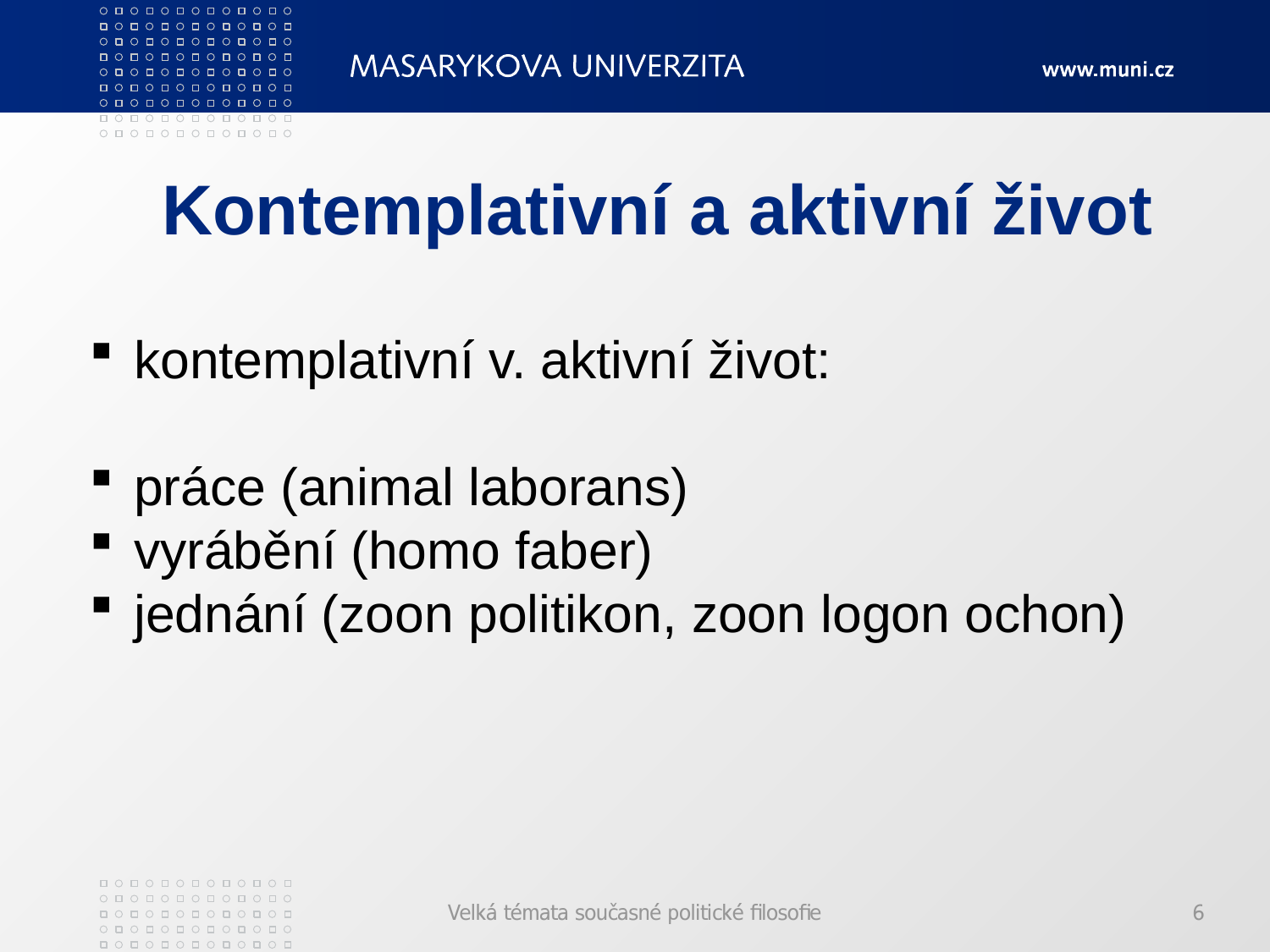

# Kontemplativní a aktivní život
 kontemplativní v. aktivní život:

 práce (animal laborans)
 vyrábění (homo faber)
 jednání (zoon politikon, zoon logon ochon)
Velká témata současné politické filosofie
6